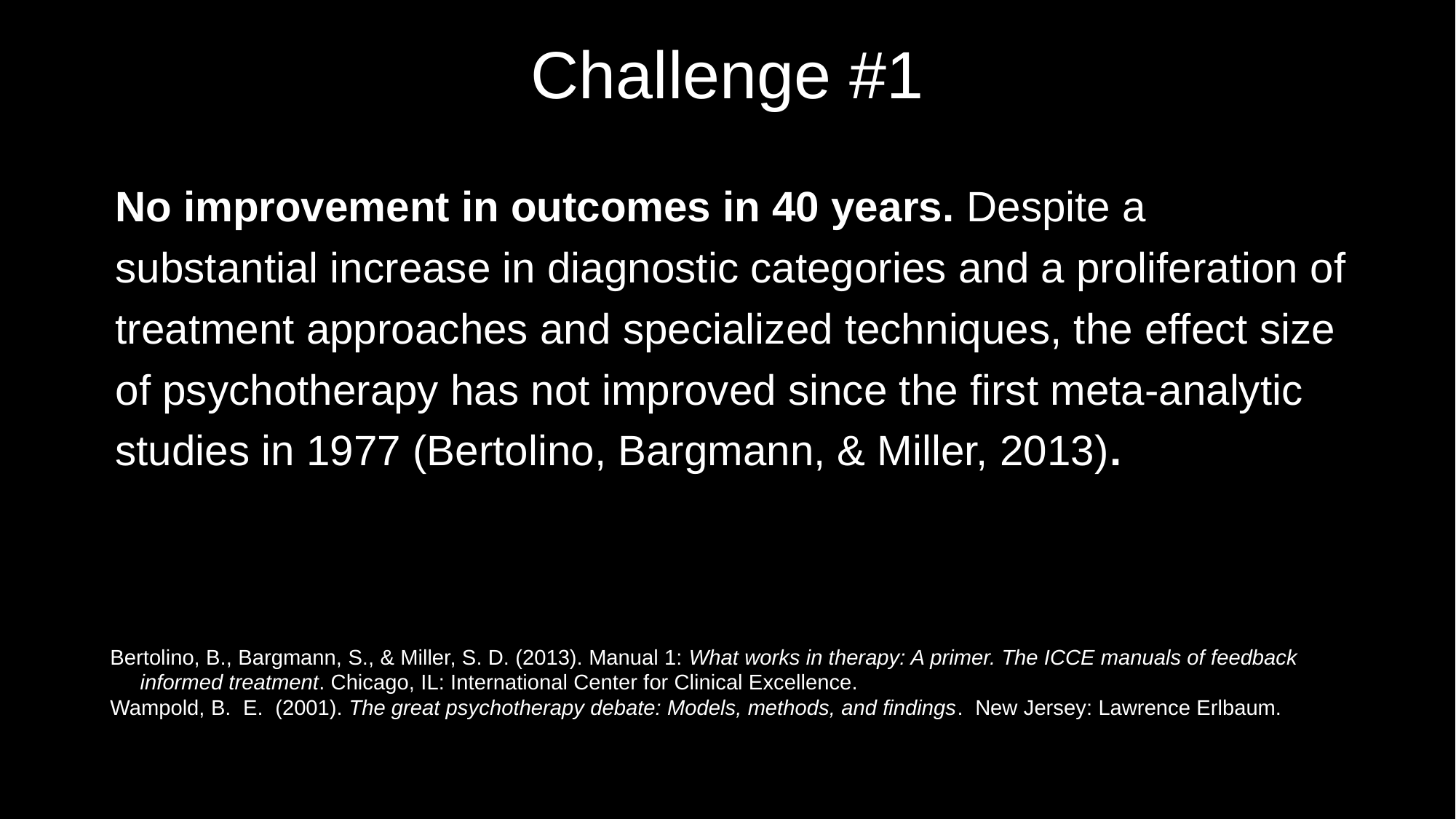

# Challenge #1
No improvement in outcomes in 40 years. Despite a substantial increase in diagnostic categories and a proliferation of treatment approaches and specialized techniques, the effect size of psychotherapy has not improved since the first meta-analytic studies in 1977 (Bertolino, Bargmann, & Miller, 2013).
Bertolino, B., Bargmann, S., & Miller, S. D. (2013). Manual 1: What works in therapy: A primer. The ICCE manuals of feedback
     informed treatment. Chicago, IL: International Center for Clinical Excellence.
Wampold, B.  E.  (2001). The great psychotherapy debate: Models, methods, and findings.  New Jersey: Lawrence Erlbaum.